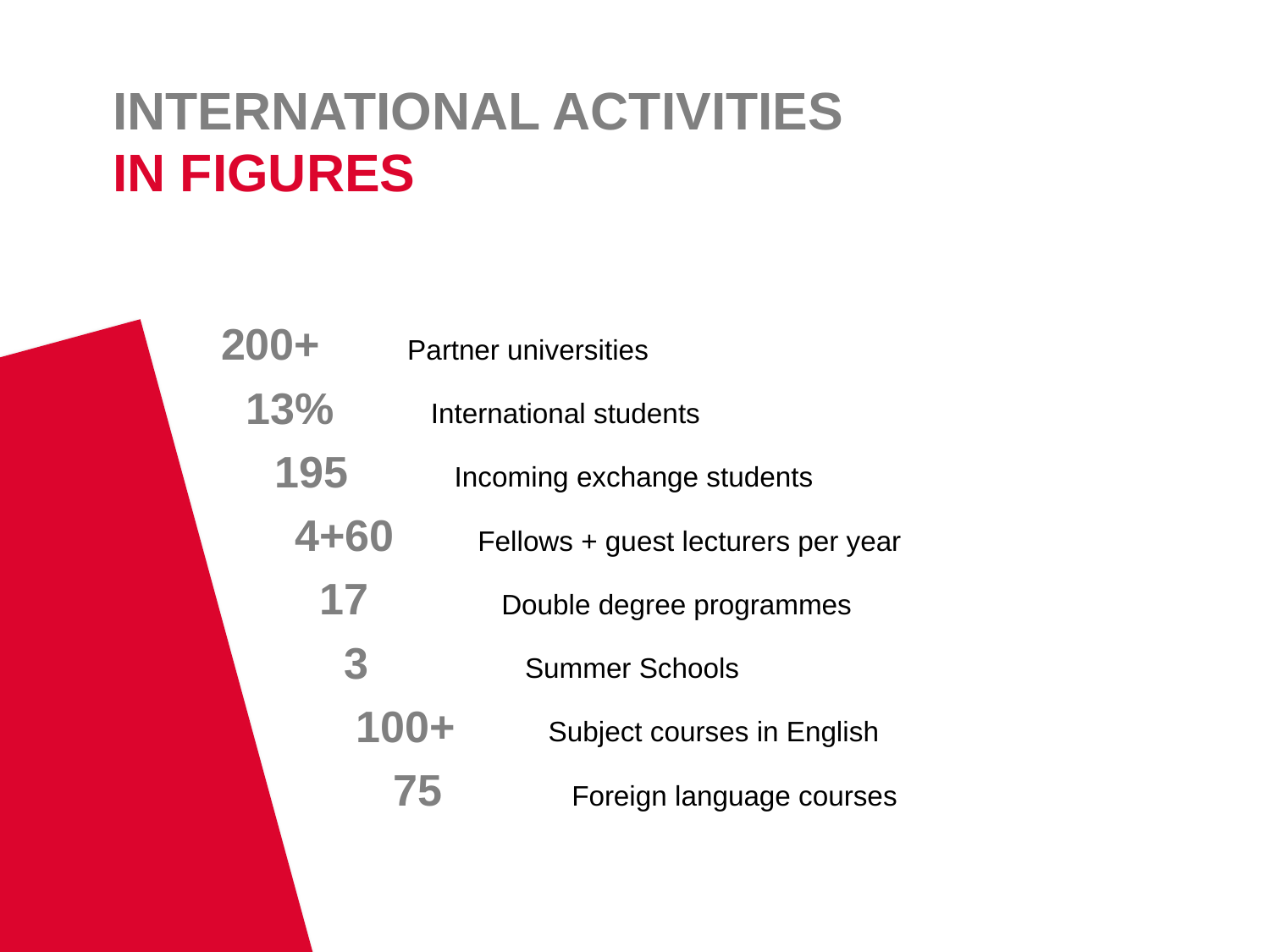

International activities
In FIGURES
Partner universities
   International students
      Incoming exchange students
         Fellows + guest lecturers per year
            Double degree programmes
               Summer Schools
                  Subject courses in English
                     Foreign language courses
      200+
        13%
	195
            4+60
              17
                3
                 100+
                    75